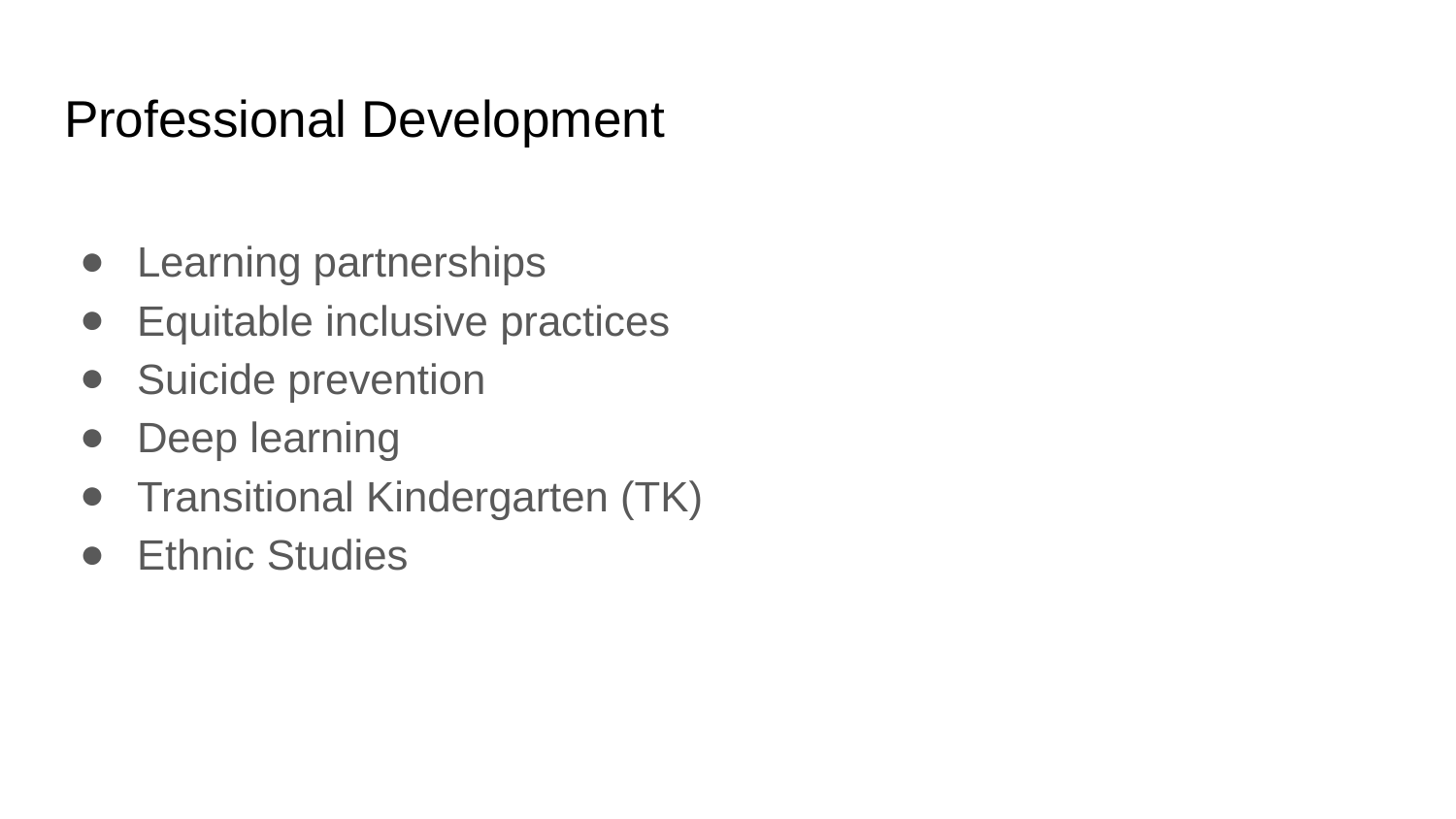

# Professional Development

Learning partnerships
Equitable inclusive practices
Suicide prevention
Deep learning
Transitional Kindergarten (TK)
Ethnic Studies